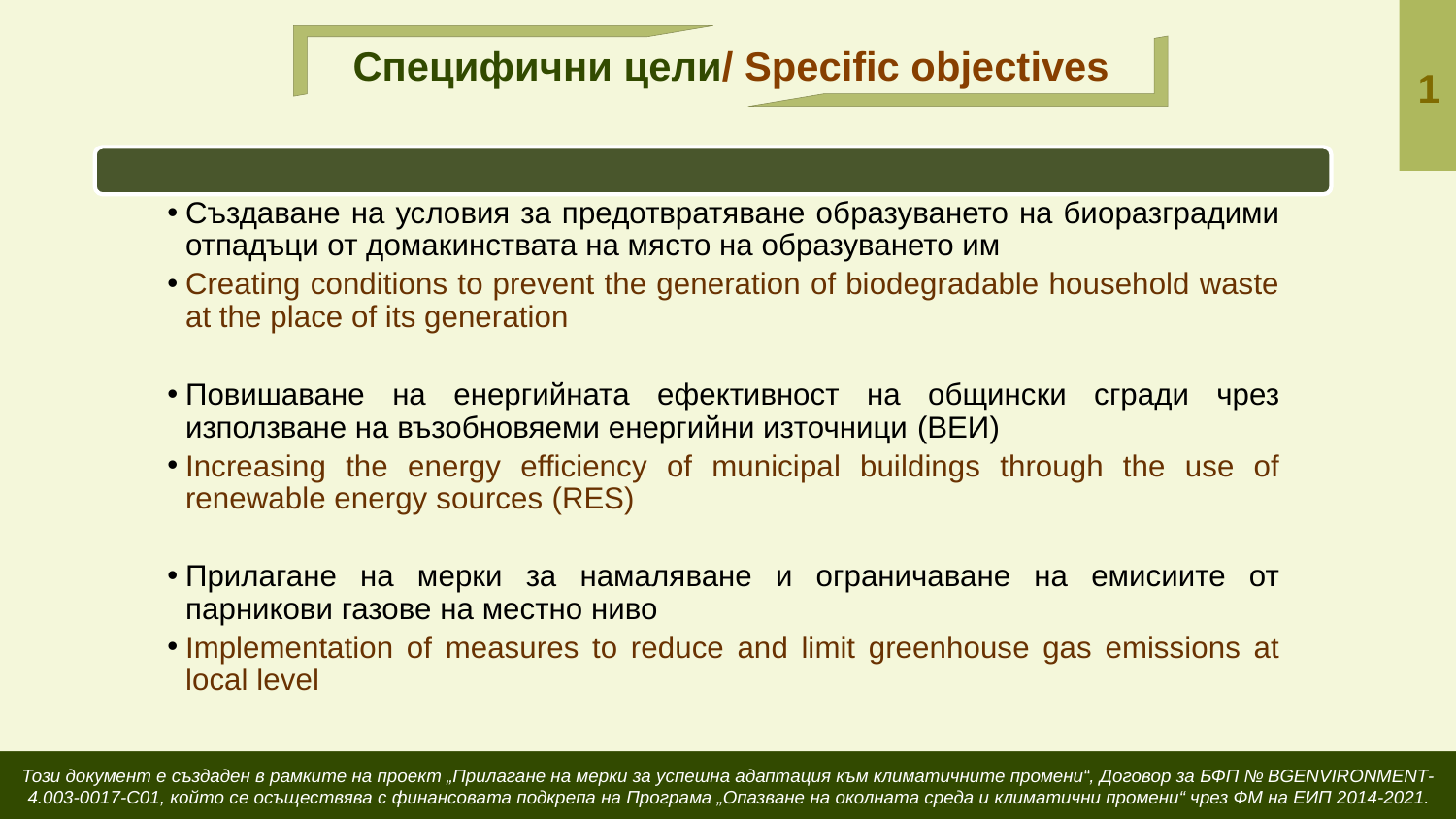

Специфични цели/ Specific objectives

1

Създаване на условия за предотвратяване образуването на биоразградими отпадъци от домакинствата на място на образуването им
Creating conditions to prevent the generation of biodegradable household waste at the place of its generation

Повишаване на енергийната ефективност на общински сгради чрез използване на възобновяеми енергийни източници (ВЕИ)
Increasing the energy efficiency of municipal buildings through the use of renewable energy sources (RES)

Прилагане на мерки за намаляване и ограничаване на емисиите от парникови газове на местно ниво
Implementation of measures to reduce and limit greenhouse gas emissions at local level
Този документ е създаден в рамките на проект „Прилагане на мерки за успешна адаптация към климатичните промени“, Договор за БФП № BGENVIRONMENT-4.003-0017-С01, който се осъществява с финансовата подкрепа на Програма „Опазване на околната среда и климатични промени“ чрез ФМ на ЕИП 2014-2021.